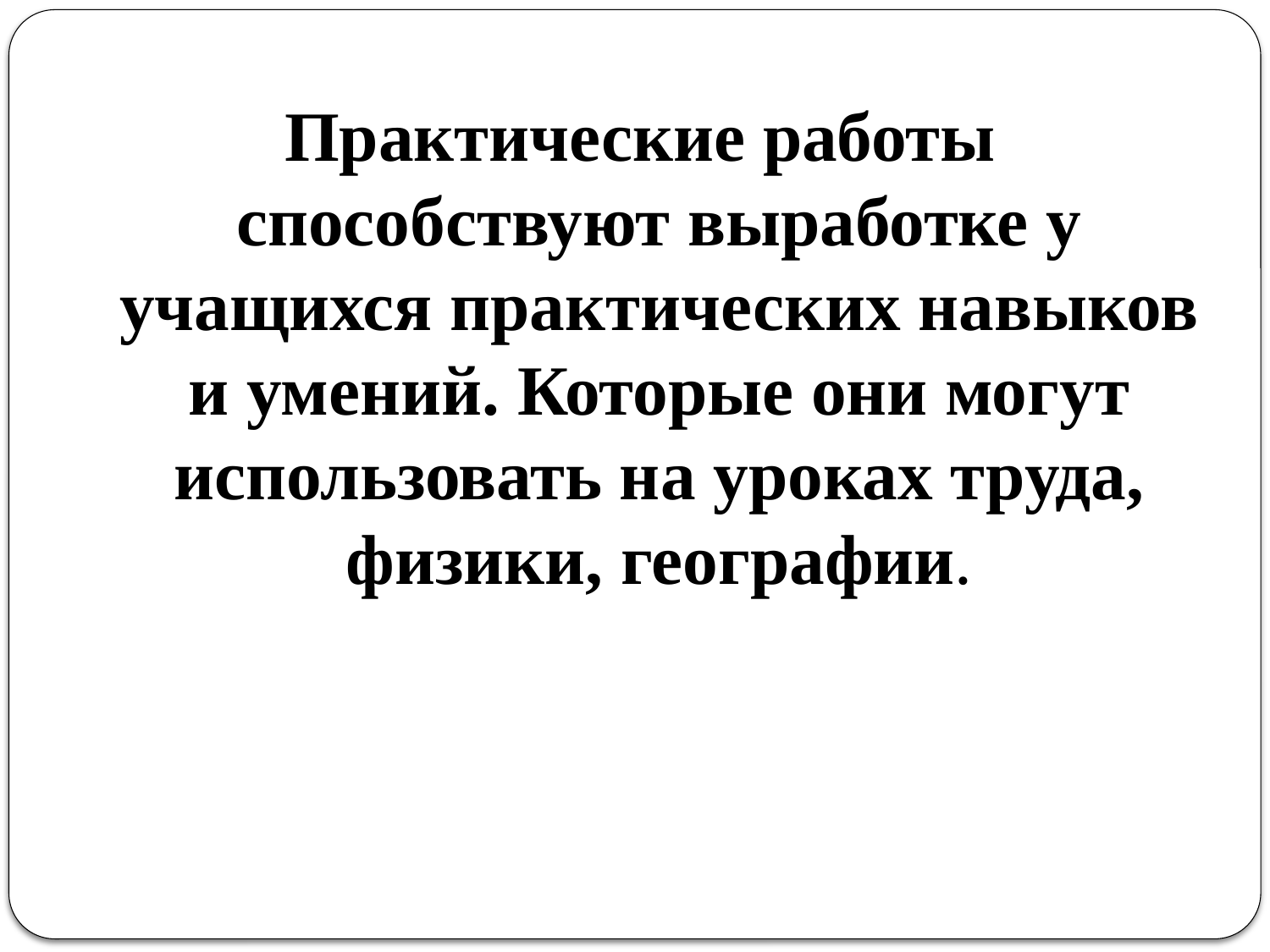

Практические работы способствуют выработке у учащихся практических навыков и умений. Которые они могут использовать на уроках труда, физики, географии.